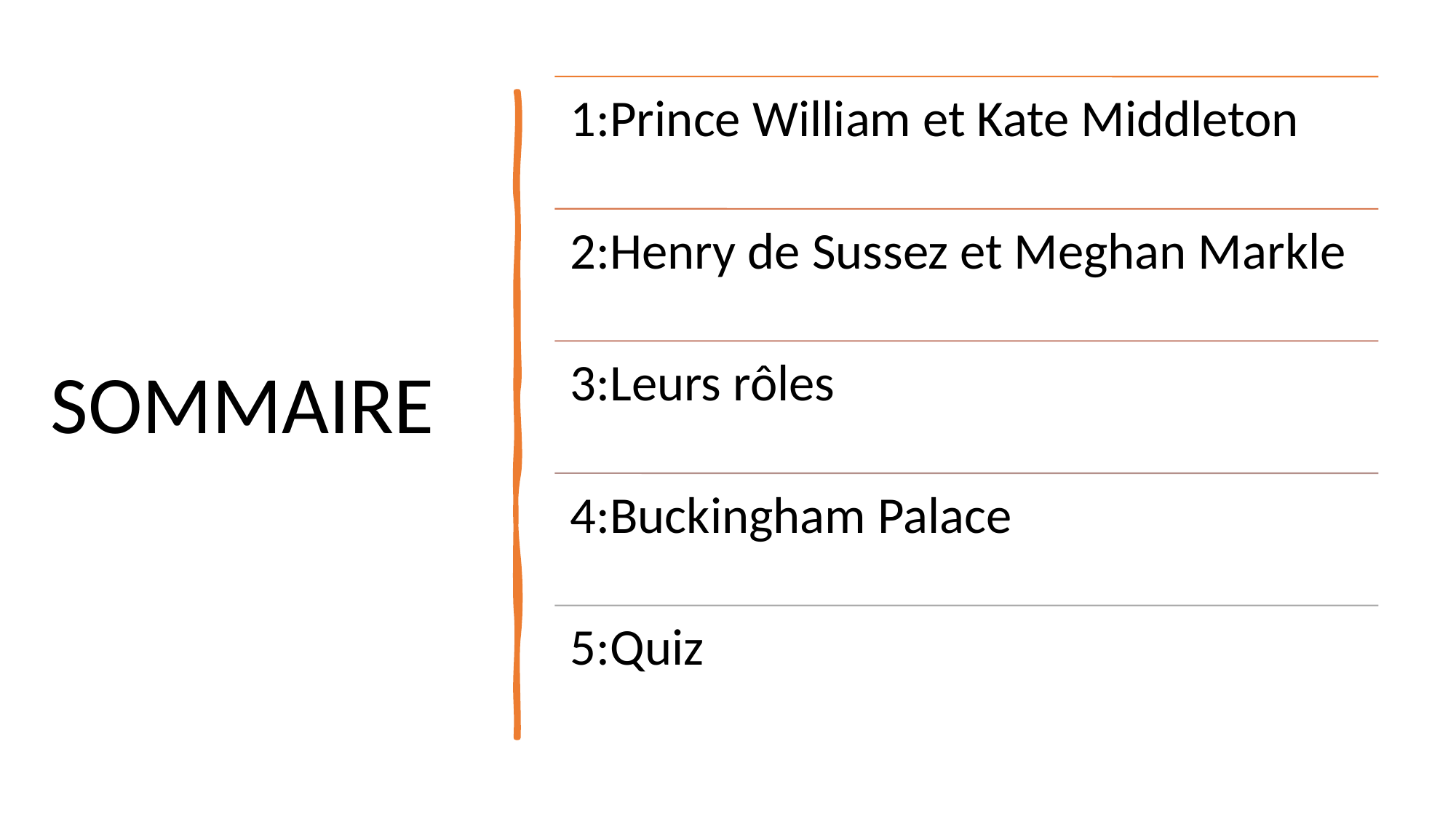

1:Prince William et Kate Middleton
2:Henry de Sussez et Meghan Markle
3:Leurs rôles
4:Buckingham Palace
5:Quiz
# SOMMAIRE